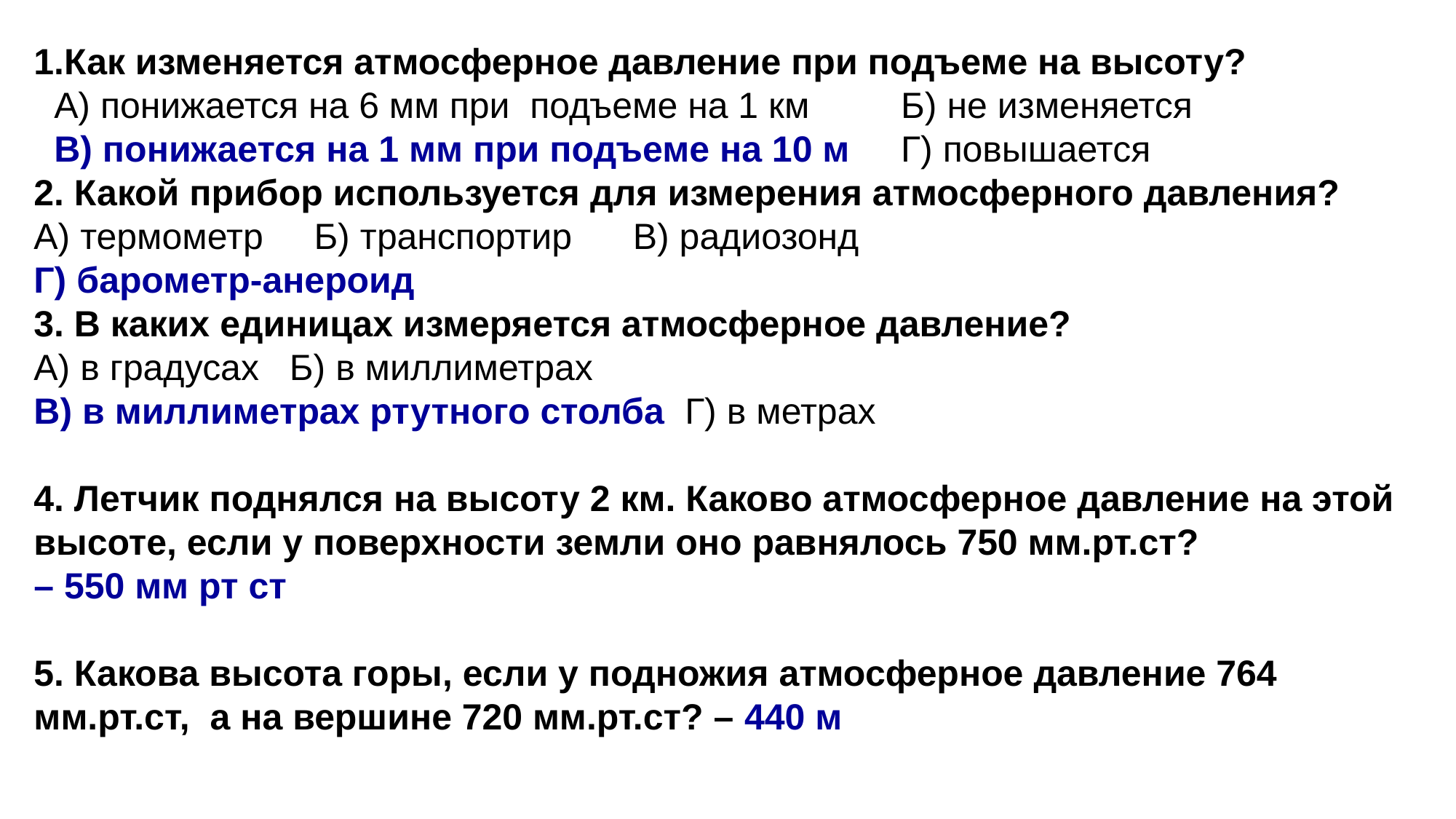

1.Как изменяется атмосферное давление при подъеме на высоту?
  А) понижается на 6 мм при  подъеме на 1 км         Б) не изменяется
  В) понижается на 1 мм при подъеме на 10 м     Г) повышается
2. Какой прибор используется для измерения атмосферного давления?
А) термометр     Б) транспортир      В) радиозонд
Г) барометр-анероид
3. В каких единицах измеряется атмосферное давление?
А) в градусах   Б) в миллиметрах
В) в миллиметрах ртутного столба  Г) в метрах

4. Летчик поднялся на высоту 2 км. Каково атмосферное давление на этой высоте, если у поверхности земли оно равнялось 750 мм.рт.ст?
– 550 мм рт ст

5. Какова высота горы, если у подножия атмосферное давление 764 мм.рт.ст,  а на вершине 720 мм.рт.ст? – 440 м